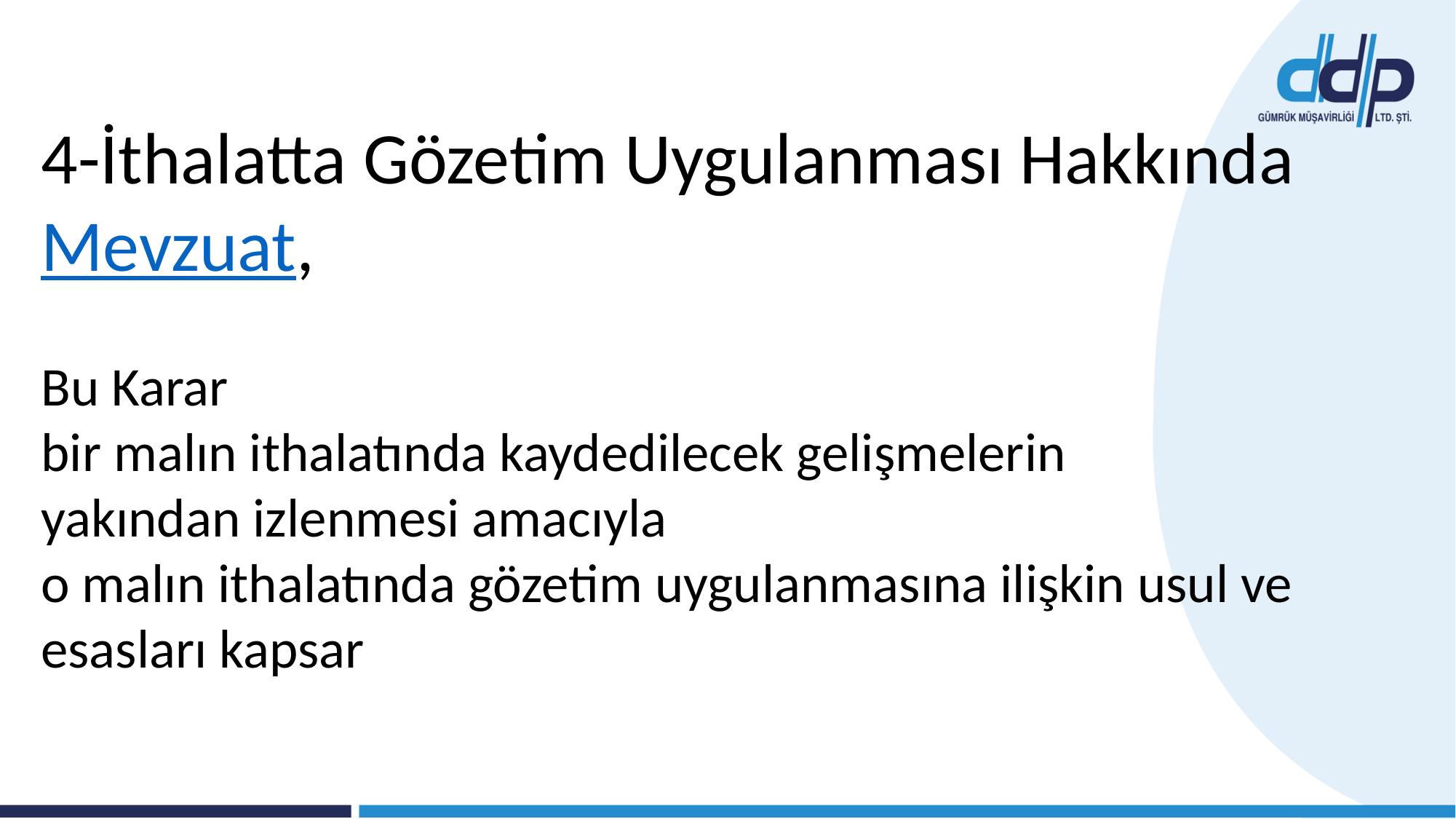

4-İthalatta Gözetim Uygulanması Hakkında Mevzuat,

Bu Karar
bir malın ithalatında kaydedilecek gelişmelerin
yakından izlenmesi amacıyla
o malın ithalatında gözetim uygulanmasına ilişkin usul ve esasları kapsar